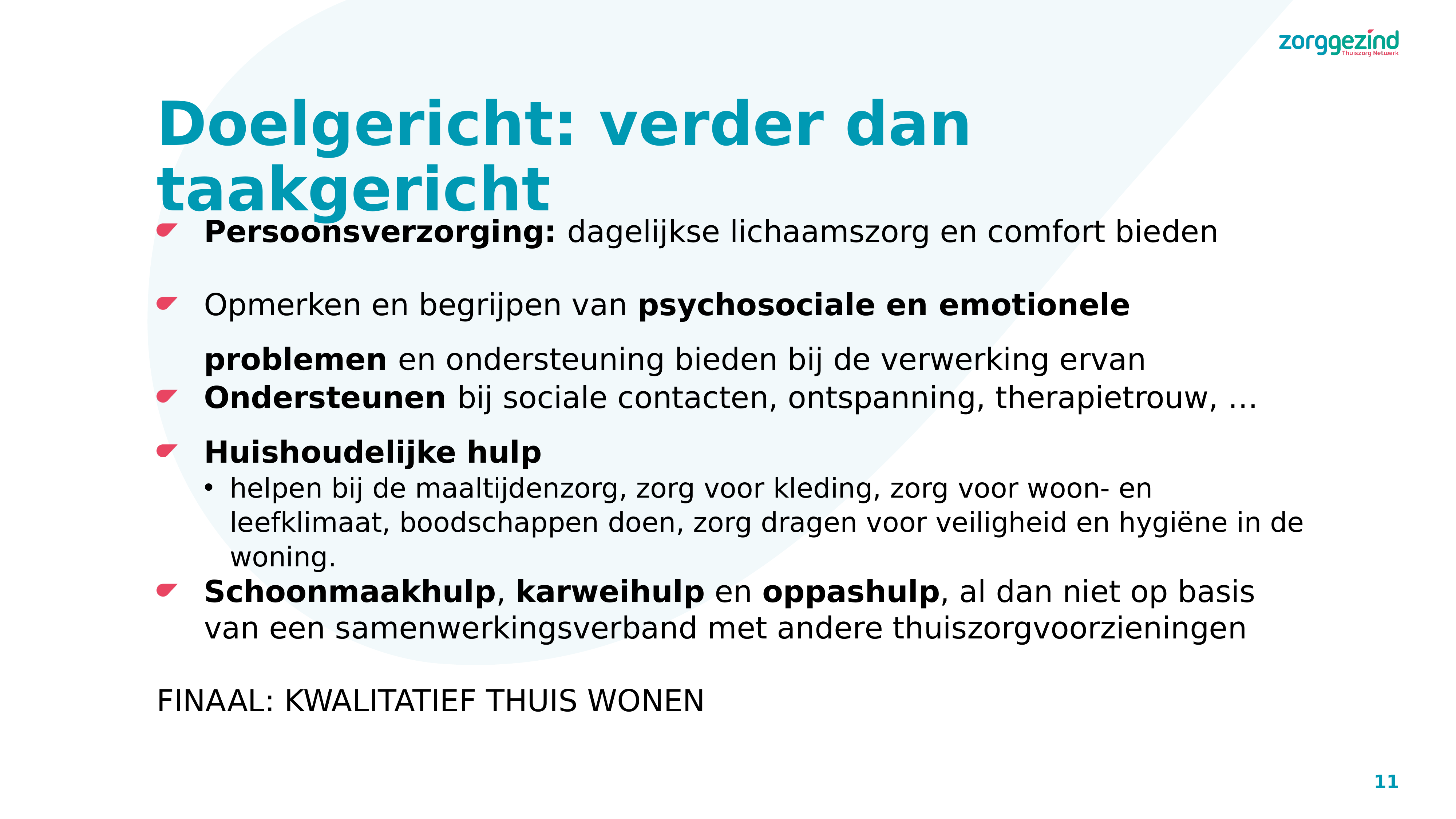

# Doelgericht: verder dan taakgericht
Persoonsverzorging: dagelijkse lichaamszorg en comfort bieden

Opmerken en begrijpen van psychosociale en emotionele problemen en ondersteuning bieden bij de verwerking ervan
Ondersteunen bij sociale contacten, ontspanning, therapietrouw, …
Huishoudelijke hulp
helpen bij de maaltijdenzorg, zorg voor kleding, zorg voor woon- en leefklimaat, boodschappen doen, zorg dragen voor veiligheid en hygiëne in de woning.
Schoonmaakhulp, karweihulp en oppashulp, al dan niet op basis van een samenwerkingsverband met andere thuiszorgvoorzieningen

FINAAL: KWALITATIEF THUIS WONEN
11